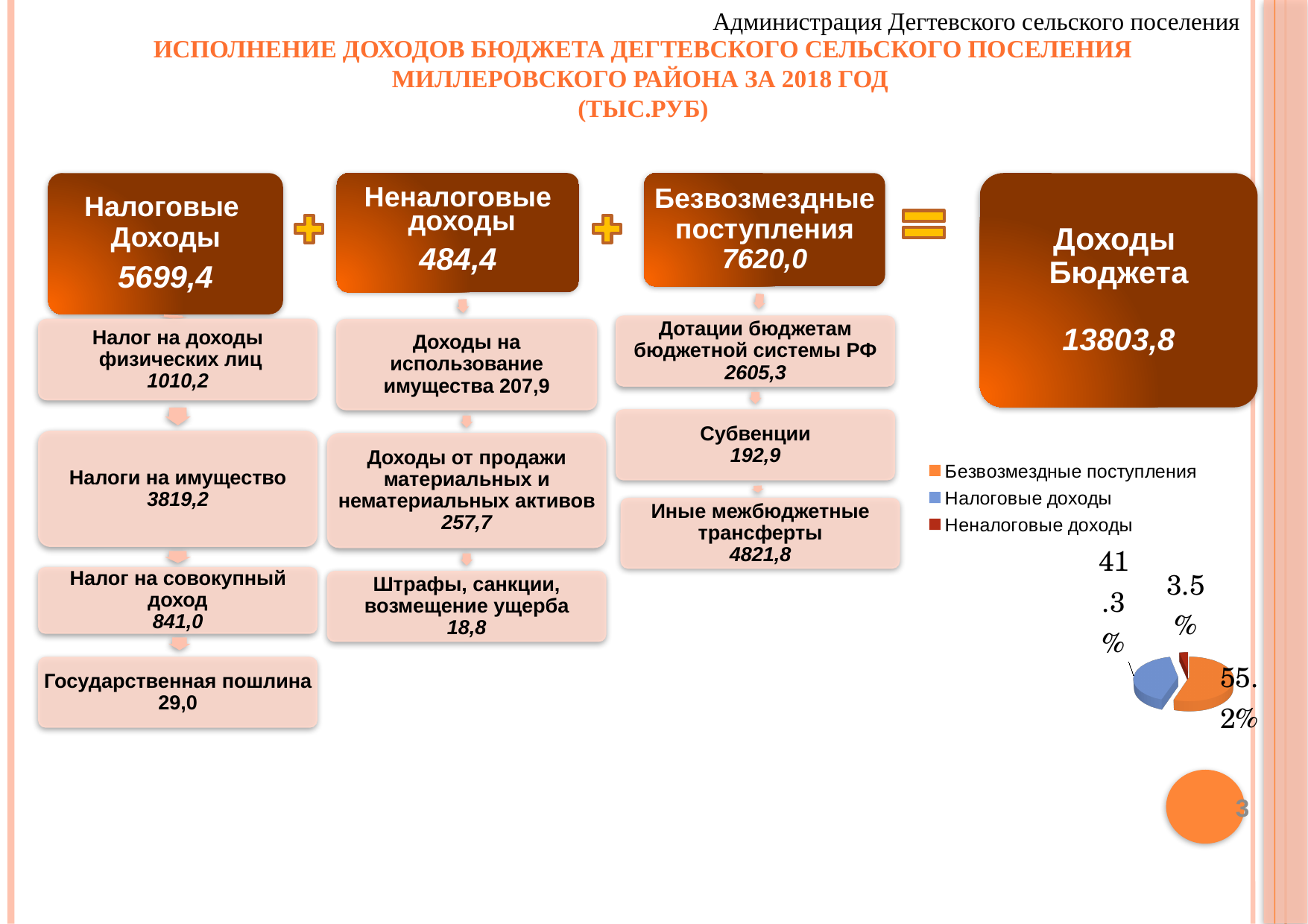

Администрация Дегтевского сельского поселения
Исполнение доходов бюджета Дегтевского сельского поселения Миллеровского района за 2018 год
(тыс.руб)
Налоговые
Доходы

5699,4
Налог на доходы
 физических лиц
1010,2
Налоги на имущество
3819,2
Налог на совокупный доход
841,0
Государственная пошлина
29,0
Неналоговые
 доходы

484,4
Доходы на использование имущества 207,9
Доходы от продажи материальных и нематериальных активов
257,7
Штрафы, санкции, возмещение ущерба
18,8
Безвозмездные поступления
7620,0
Дотации бюджетам бюджетной системы РФ
2605,3
Субвенции
192,9
Иные межбюджетные трансферты
4821,8
Доходы
Бюджета

13803,8

[unsupported chart]

3